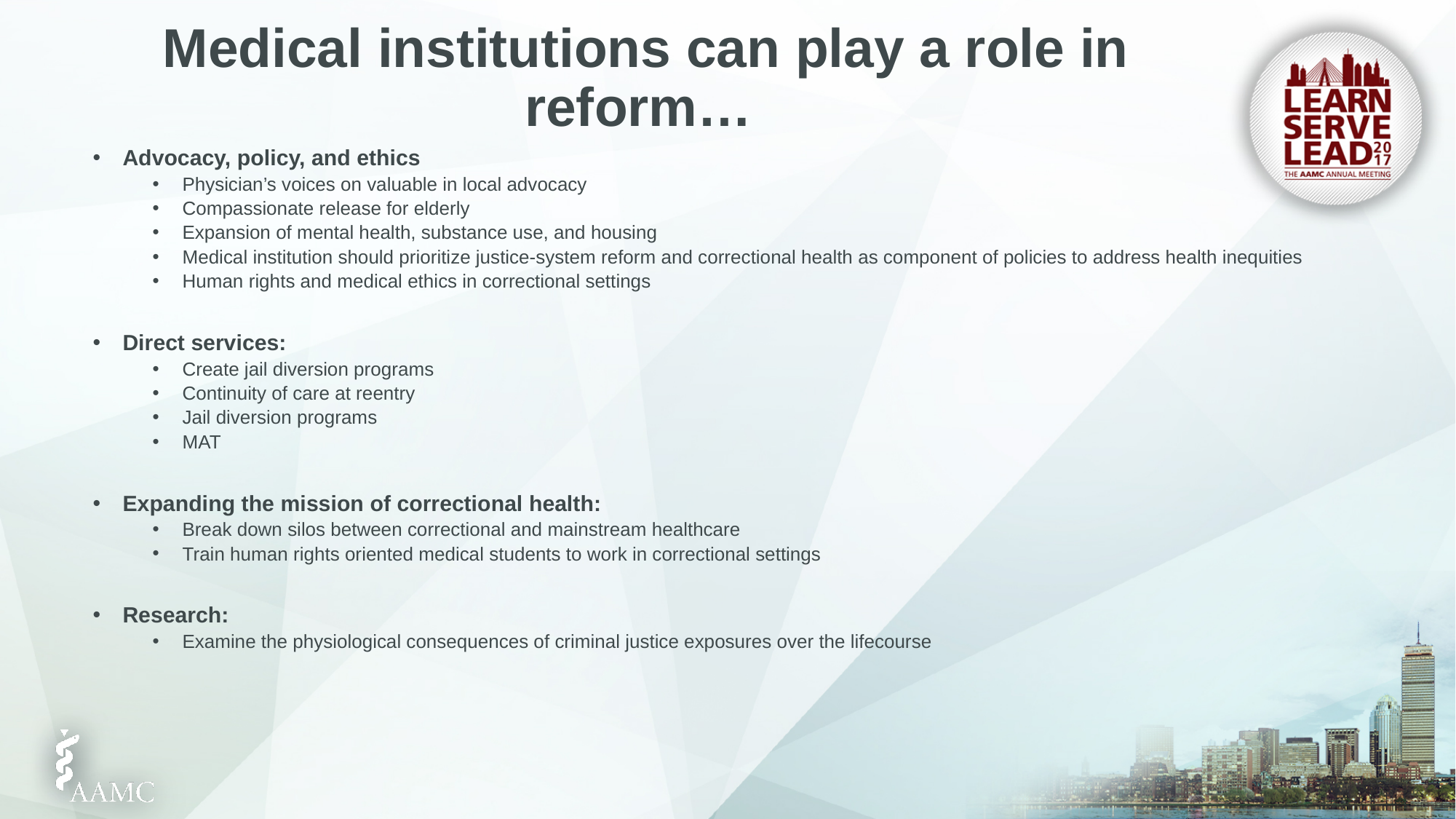

# Medical institutions can play a role in reform…
Advocacy, policy, and ethics
Physician’s voices on valuable in local advocacy
Compassionate release for elderly
Expansion of mental health, substance use, and housing
Medical institution should prioritize justice-system reform and correctional health as component of policies to address health inequities
Human rights and medical ethics in correctional settings

Direct services:
Create jail diversion programs
Continuity of care at reentry
Jail diversion programs
MAT

Expanding the mission of correctional health:
Break down silos between correctional and mainstream healthcare
Train human rights oriented medical students to work in correctional settings

Research:
Examine the physiological consequences of criminal justice exposures over the lifecourse